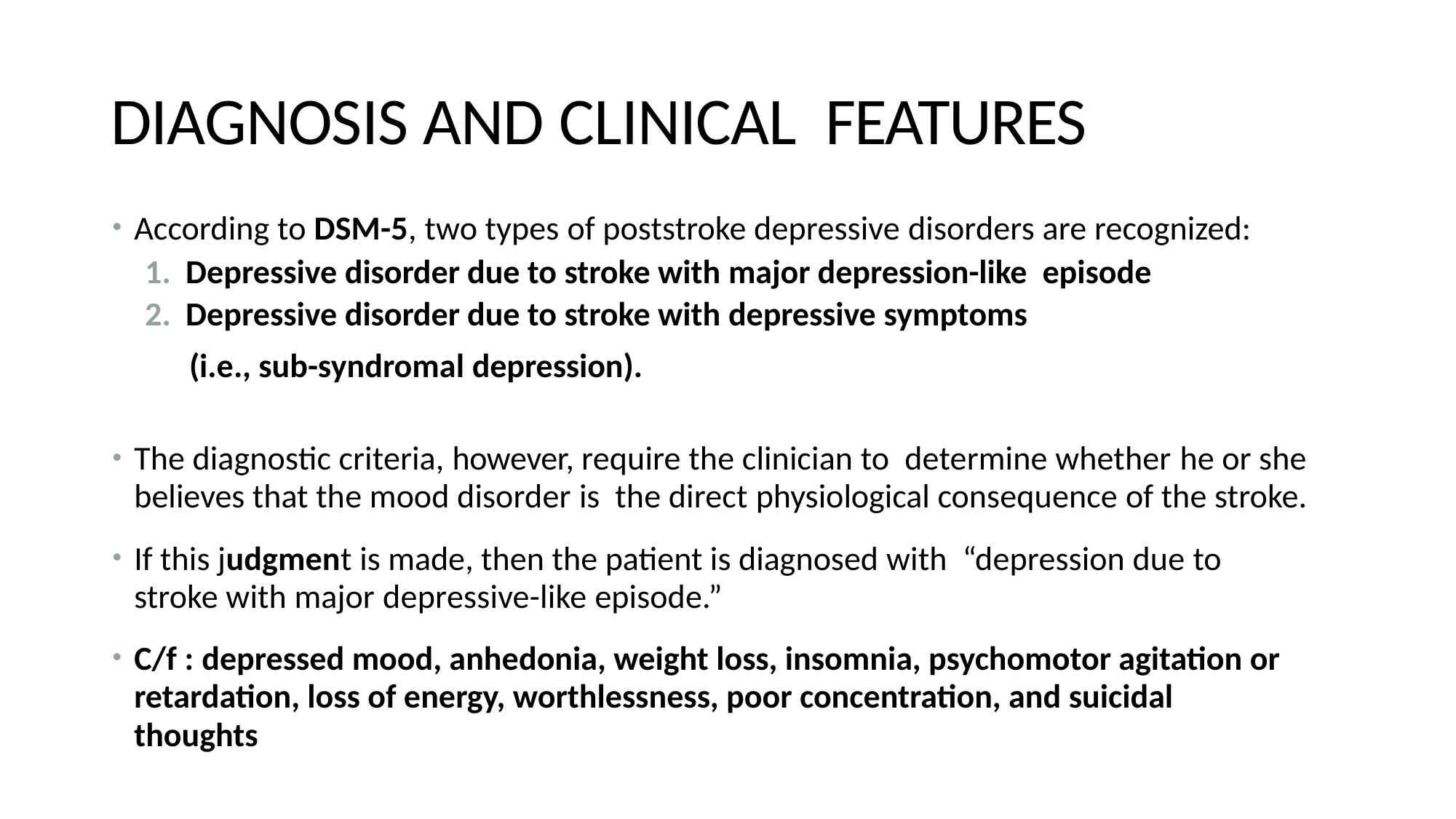

# DIAGNOSIS AND CLINICAL  FEATURES
According to DSM-5, two types of poststroke depressive disorders are recognized:
Depressive disorder due to stroke with major depression-like  episode
Depressive disorder due to stroke with depressive symptoms
    (i.e., sub-syndromal depression).

The diagnostic criteria, however, require the clinician to  determine whether he or she believes that the mood disorder is  the direct physiological consequence of the stroke.
If this judgment is made, then the patient is diagnosed with  “depression due to stroke with major depressive-like episode.”
C/f : depressed mood, anhedonia, weight loss, insomnia, psychomotor agitation or retardation, loss of energy, worthlessness, poor concentration, and suicidal thoughts